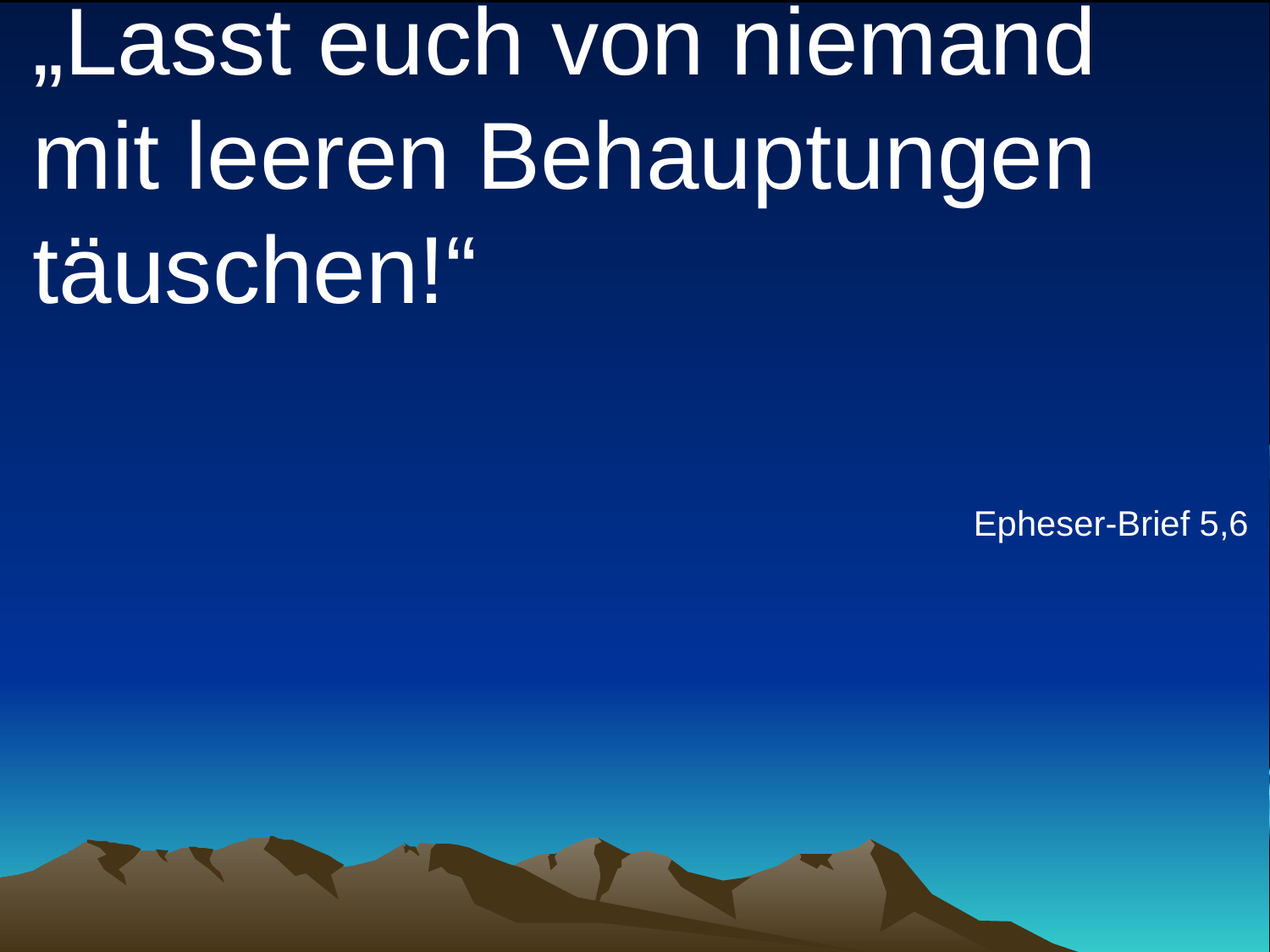

# „Lasst euch von niemand mit leeren Behauptungen täuschen!“
Epheser-Brief 5,6